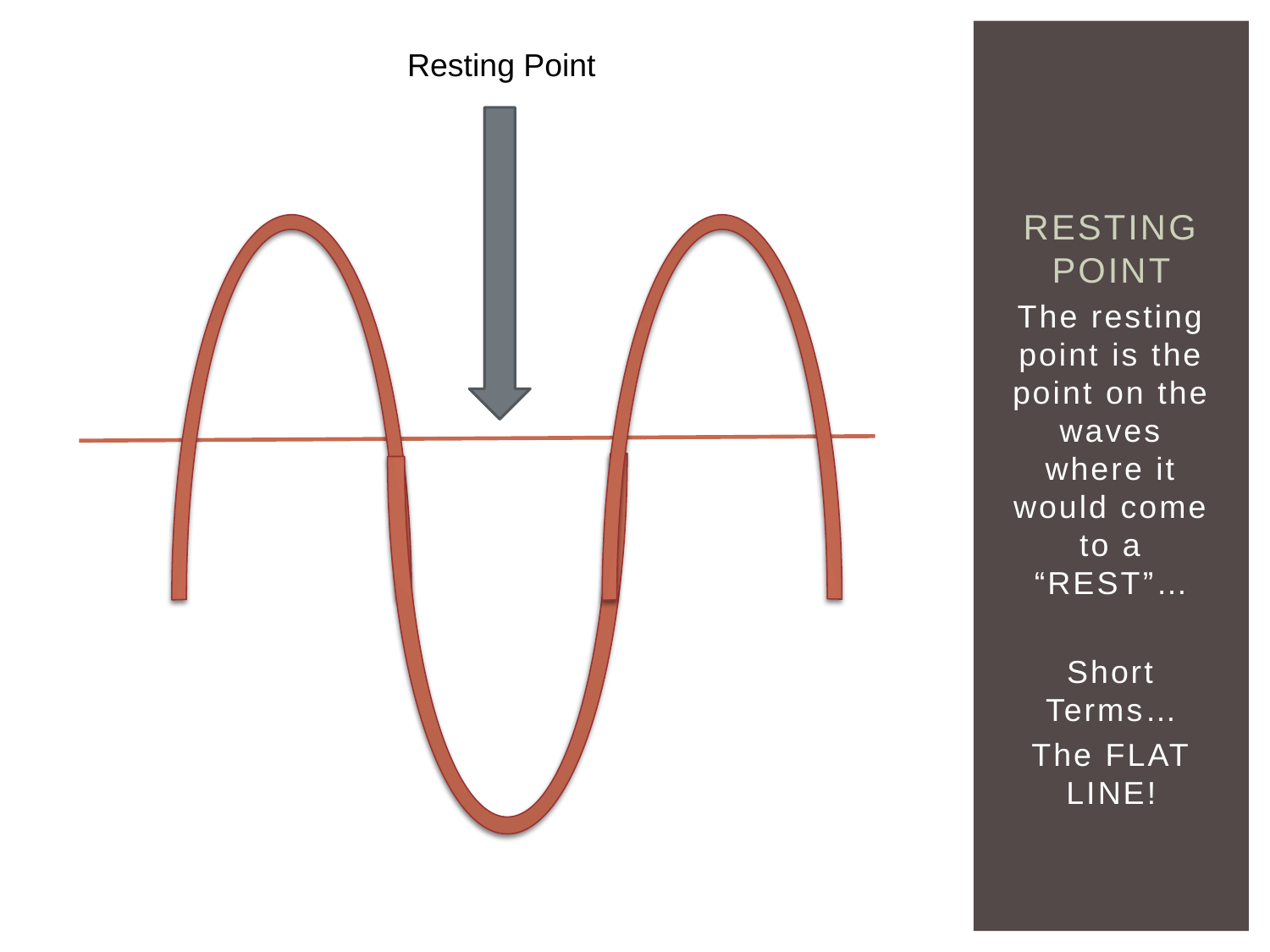

Resting Point
# Resting point

The resting point is the point on the waves where it would come to a “REST”…

Short Terms…
The FLAT LINE!